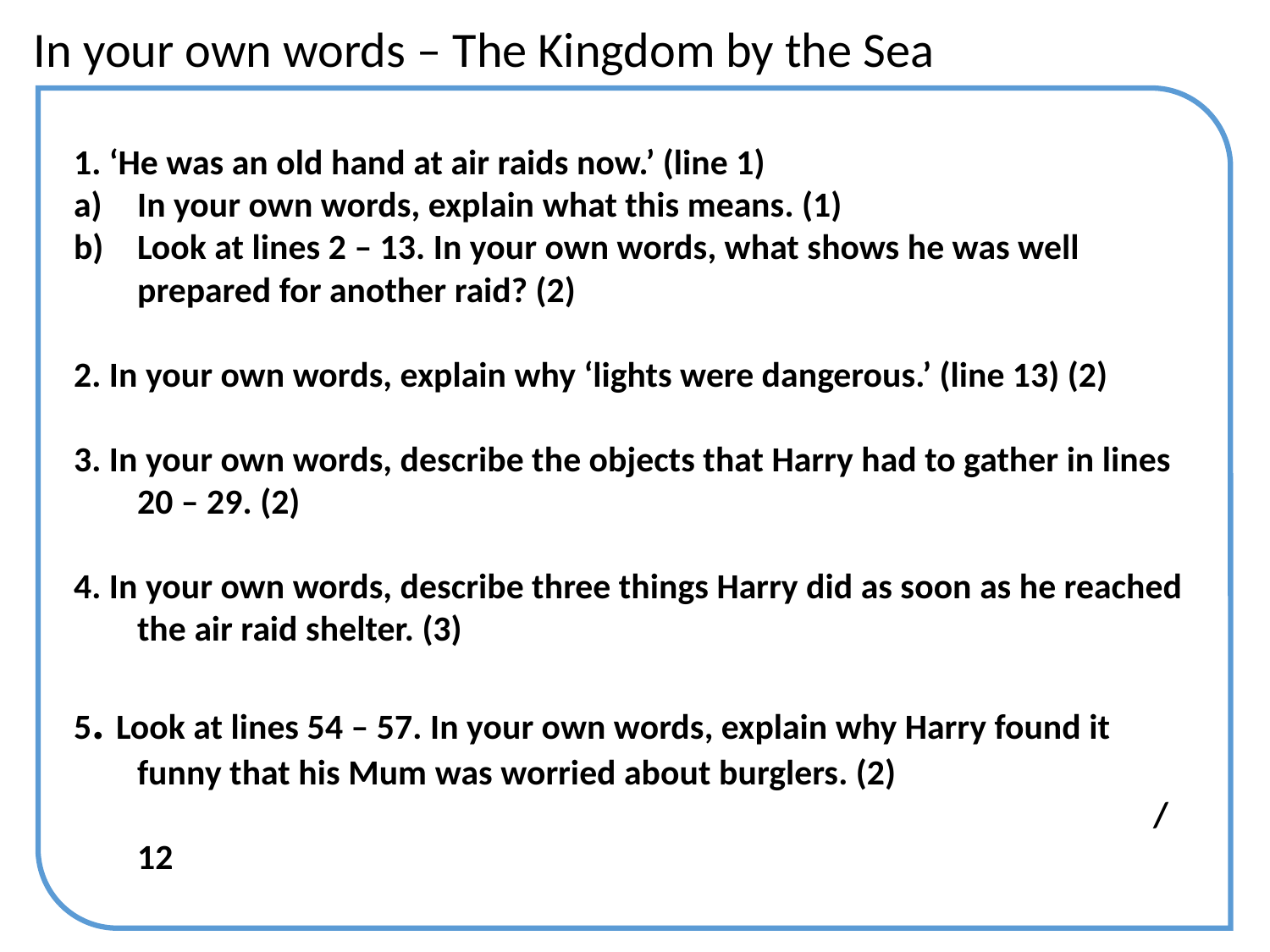

# In your own words – The Kingdom by the Sea
1. ‘He was an old hand at air raids now.’ (line 1)
In your own words, explain what this means. (1)
Look at lines 2 – 13. In your own words, what shows he was well prepared for another raid? (2)

2. In your own words, explain why ‘lights were dangerous.’ (line 13) (2)

3. In your own words, describe the objects that Harry had to gather in lines 20 – 29. (2)

4. In your own words, describe three things Harry did as soon as he reached the air raid shelter. (3)

5. Look at lines 54 – 57. In your own words, explain why Harry found it funny that his Mum was worried about burglers. (2)
									/12